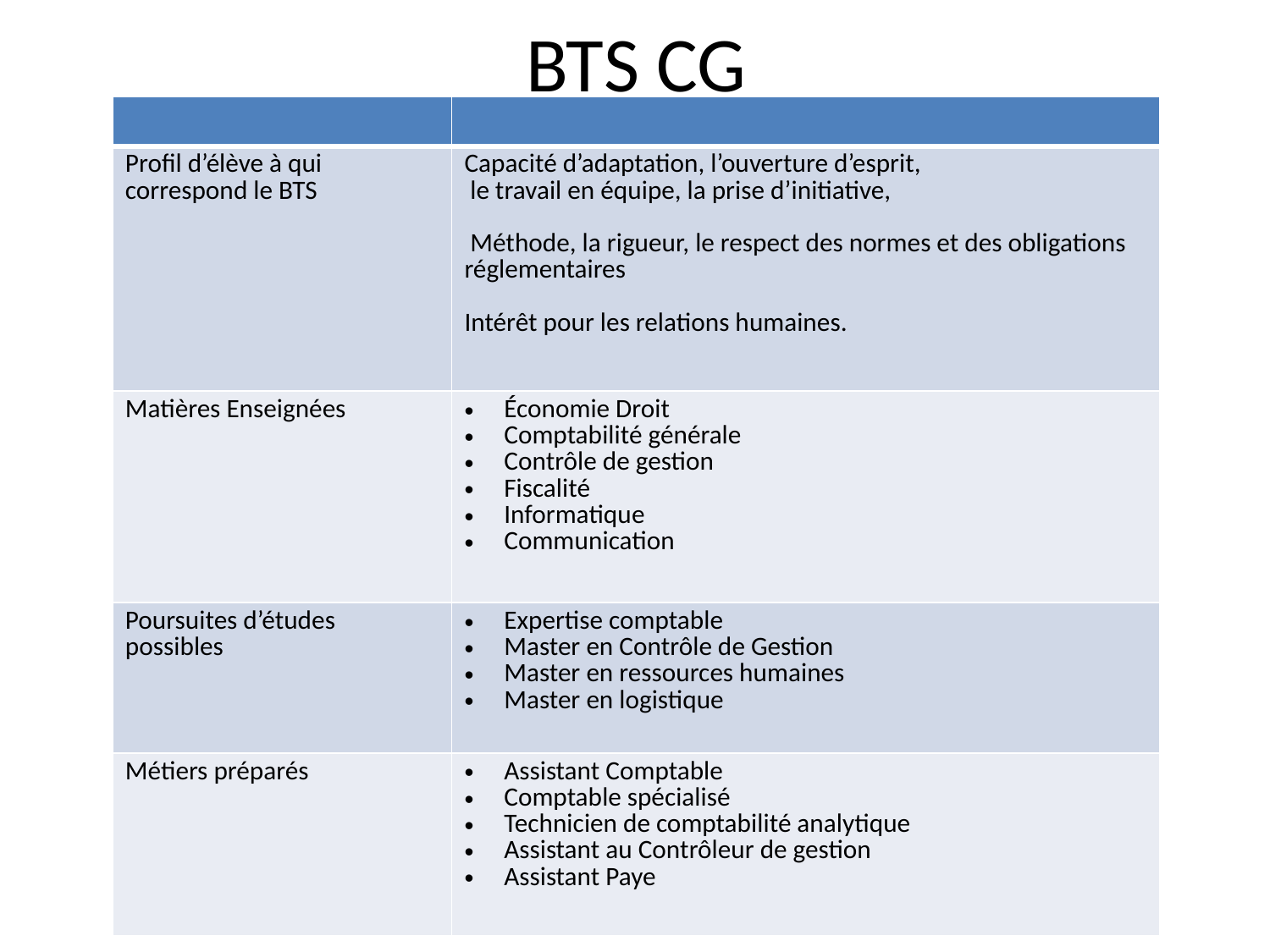

# BTS CG
|  |  |
| --- | --- |
| Profil d’élève à qui correspond le BTS | Capacité d’adaptation, l’ouverture d’esprit, le travail en équipe, la prise d’initiative, Méthode, la rigueur, le respect des normes et des obligations réglementaires Intérêt pour les relations humaines. |
| Matières Enseignées | Économie Droit Comptabilité générale Contrôle de gestion Fiscalité Informatique Communication |
| Poursuites d’études possibles | Expertise comptable Master en Contrôle de Gestion Master en ressources humaines Master en logistique |
| Métiers préparés | Assistant Comptable Comptable spécialisé Technicien de comptabilité analytique Assistant au Contrôleur de gestion Assistant Paye |